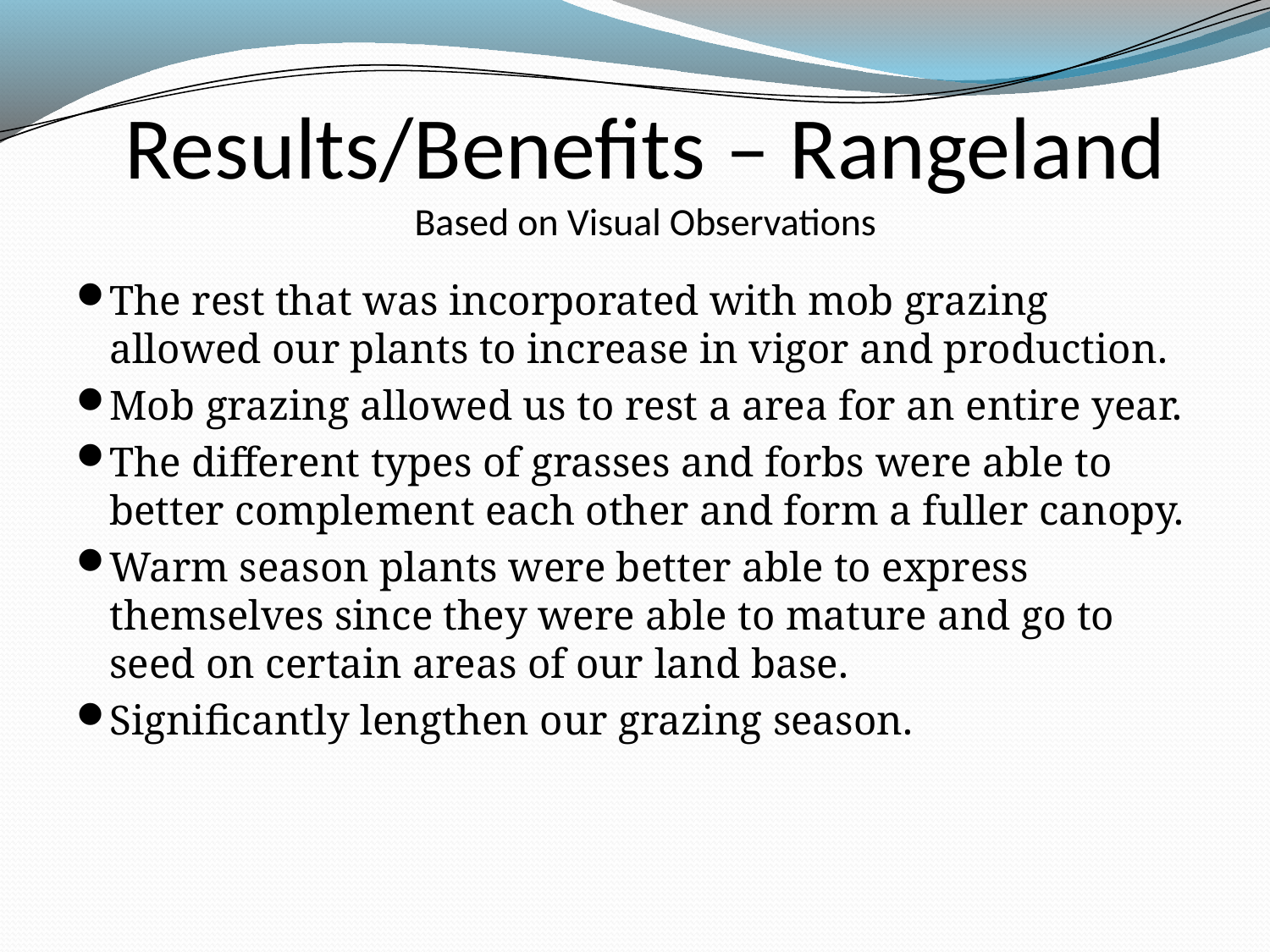

# Results/Benefits – Rangeland Based on Visual Observations
The rest that was incorporated with mob grazing allowed our plants to increase in vigor and production.
Mob grazing allowed us to rest a area for an entire year.
The different types of grasses and forbs were able to better complement each other and form a fuller canopy.
Warm season plants were better able to express themselves since they were able to mature and go to seed on certain areas of our land base.
Significantly lengthen our grazing season.